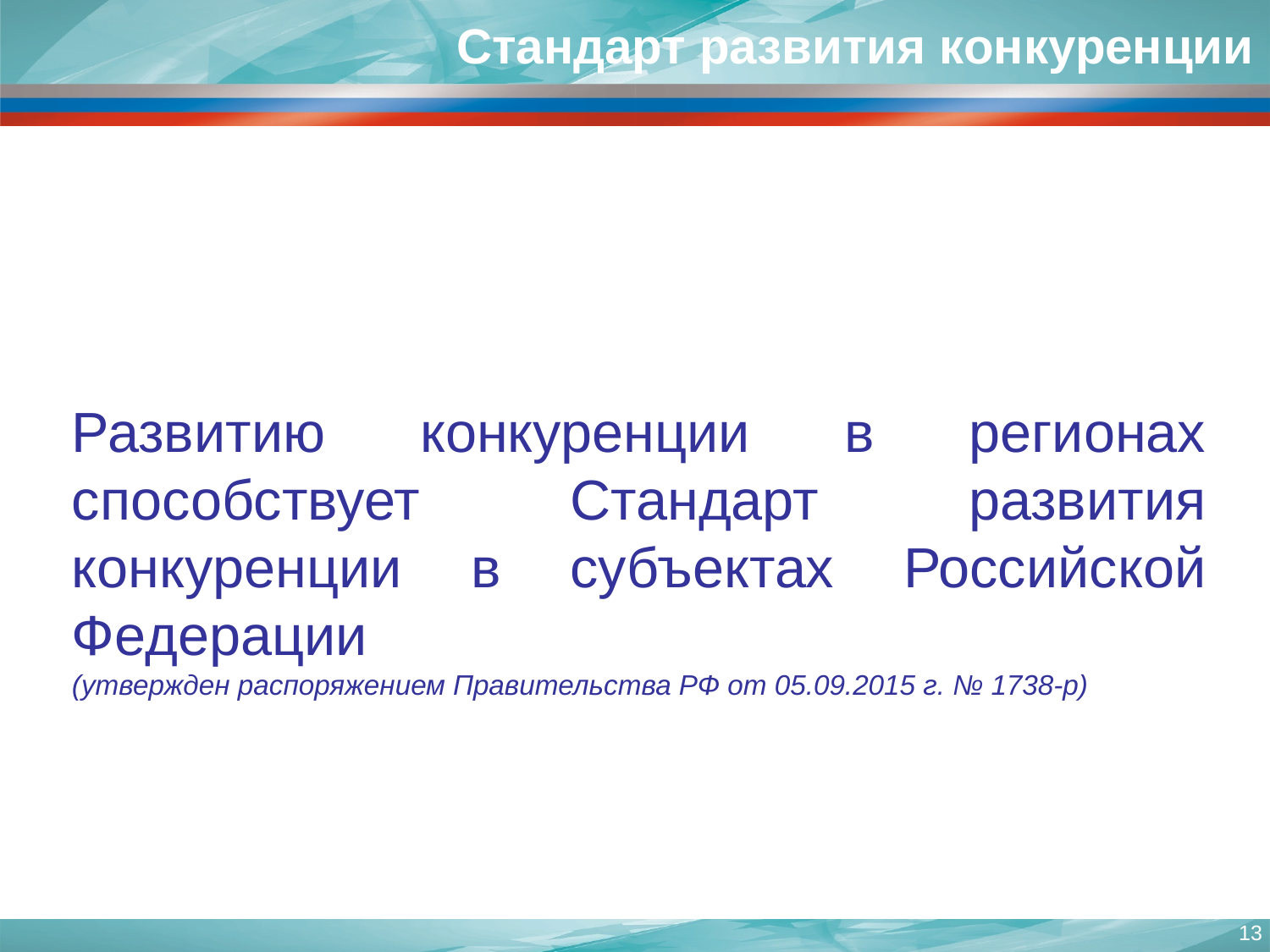

Стандарт развития конкуренции
Развитию конкуренции в регионах способствует Стандарт развития конкуренции в субъектах Российской Федерации
(утвержден распоряжением Правительства РФ от 05.09.2015 г. № 1738-р)
13